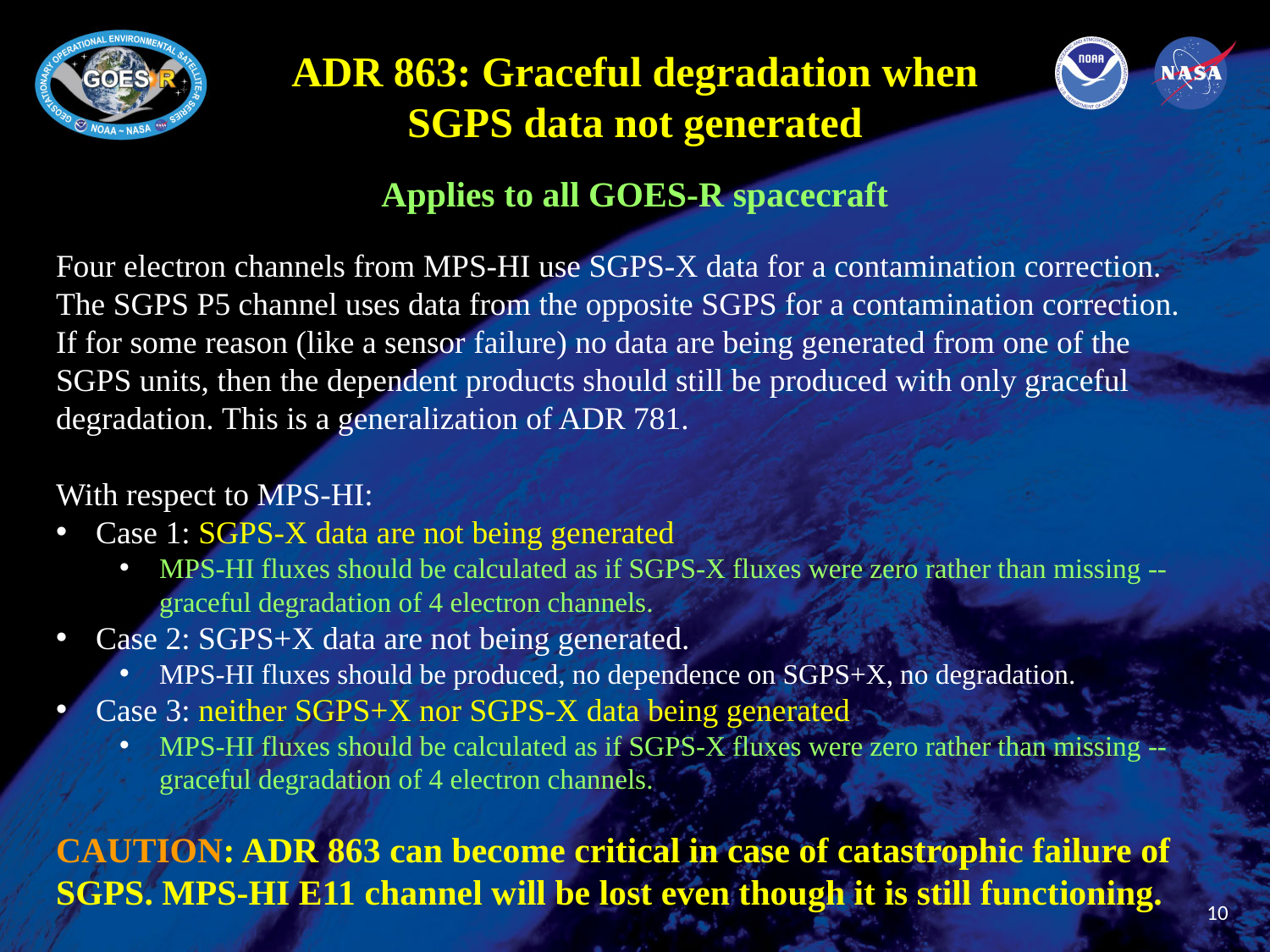

# ADR 863: Graceful degradation when SGPS data not generated
Applies to all GOES-R spacecraft
Four electron channels from MPS-HI use SGPS-X data for a contamination correction.  The SGPS P5 channel uses data from the opposite SGPS for a contamination correction.  If for some reason (like a sensor failure) no data are being generated from one of the SGPS units, then the dependent products should still be produced with only graceful degradation. This is a generalization of ADR 781.

With respect to MPS-HI:
Case 1: SGPS-X data are not being generated
MPS-HI fluxes should be calculated as if SGPS-X fluxes were zero rather than missing -- graceful degradation of 4 electron channels.
Case 2: SGPS+X data are not being generated.
MPS-HI fluxes should be produced, no dependence on SGPS+X, no degradation.
Case 3: neither SGPS+X nor SGPS-X data being generated
MPS-HI fluxes should be calculated as if SGPS-X fluxes were zero rather than missing -- graceful degradation of 4 electron channels.

CAUTION: ADR 863 can become critical in case of catastrophic failure of SGPS. MPS-HI E11 channel will be lost even though it is still functioning.
10